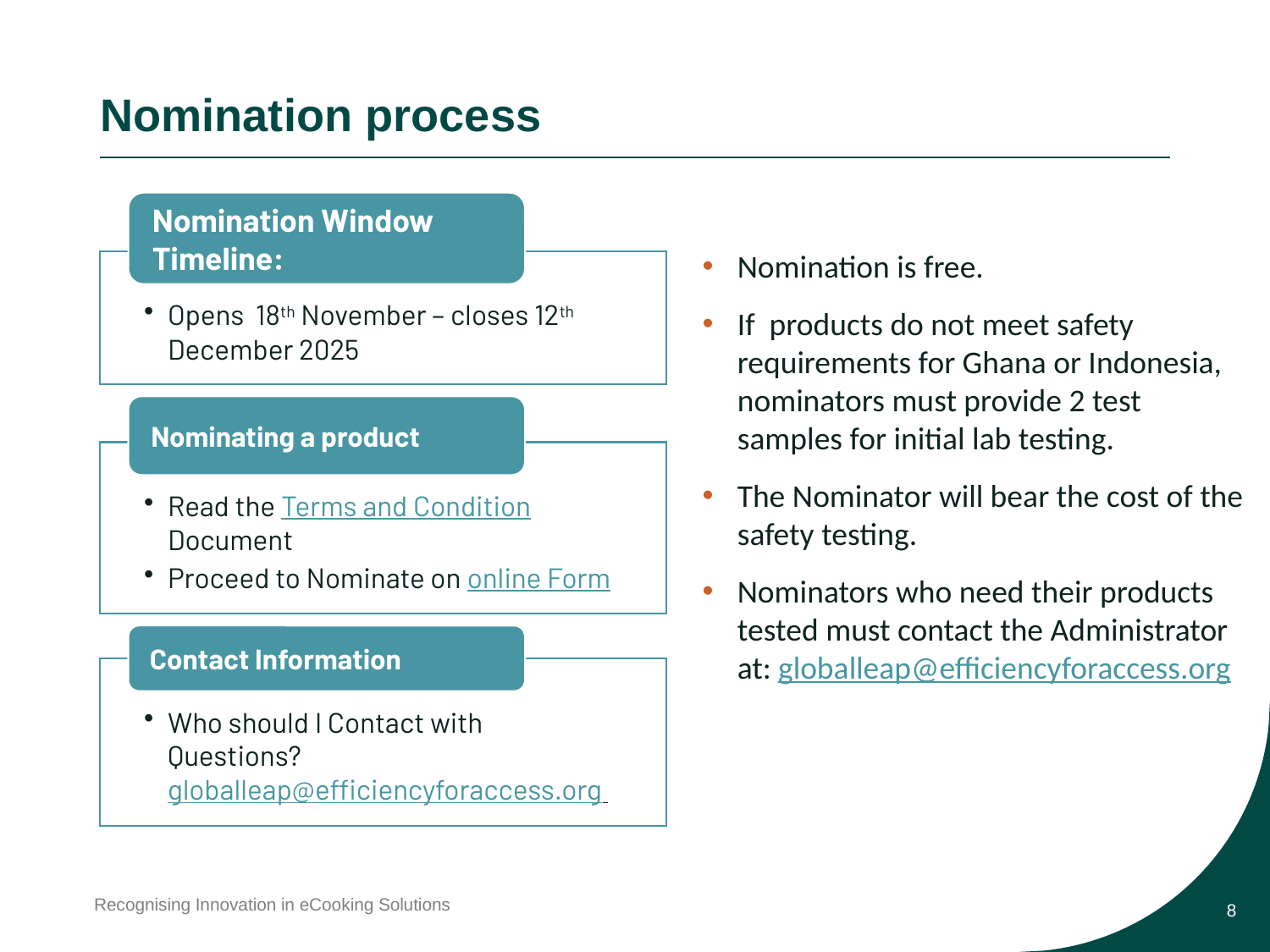

# Nomination process
Opens  18th November – closes 12th  December 2025
Nomination Window Timeline:
Read the Terms and Condition Document
Proceed to Nominate on online Form
Nominating a product
Who should I Contact with Questions? globalleap@efficiencyforaccess.org
Contact Information
Nomination is free.
If  products do not meet safety requirements for Ghana or Indonesia, nominators must provide 2 test samples for initial lab testing.
The Nominator will bear the cost of the safety testing.
Nominators who need their products tested must contact the Administrator at: globalleap@efficiencyforaccess.org